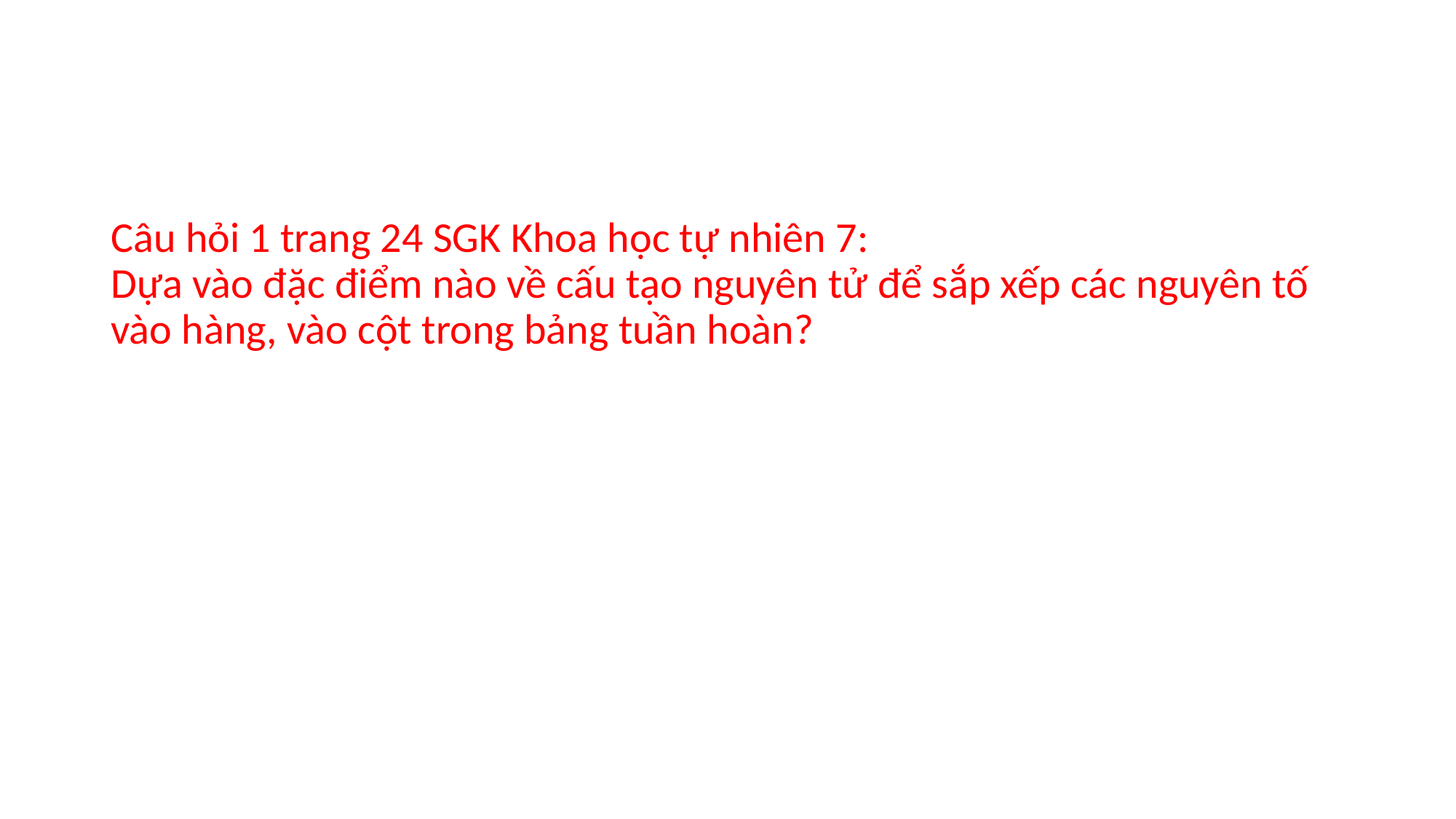

# Câu hỏi 1 trang 24 SGK Khoa học tự nhiên 7: Dựa vào đặc điểm nào về cấu tạo nguyên tử để sắp xếp các nguyên tố vào hàng, vào cột trong bảng tuần hoàn?